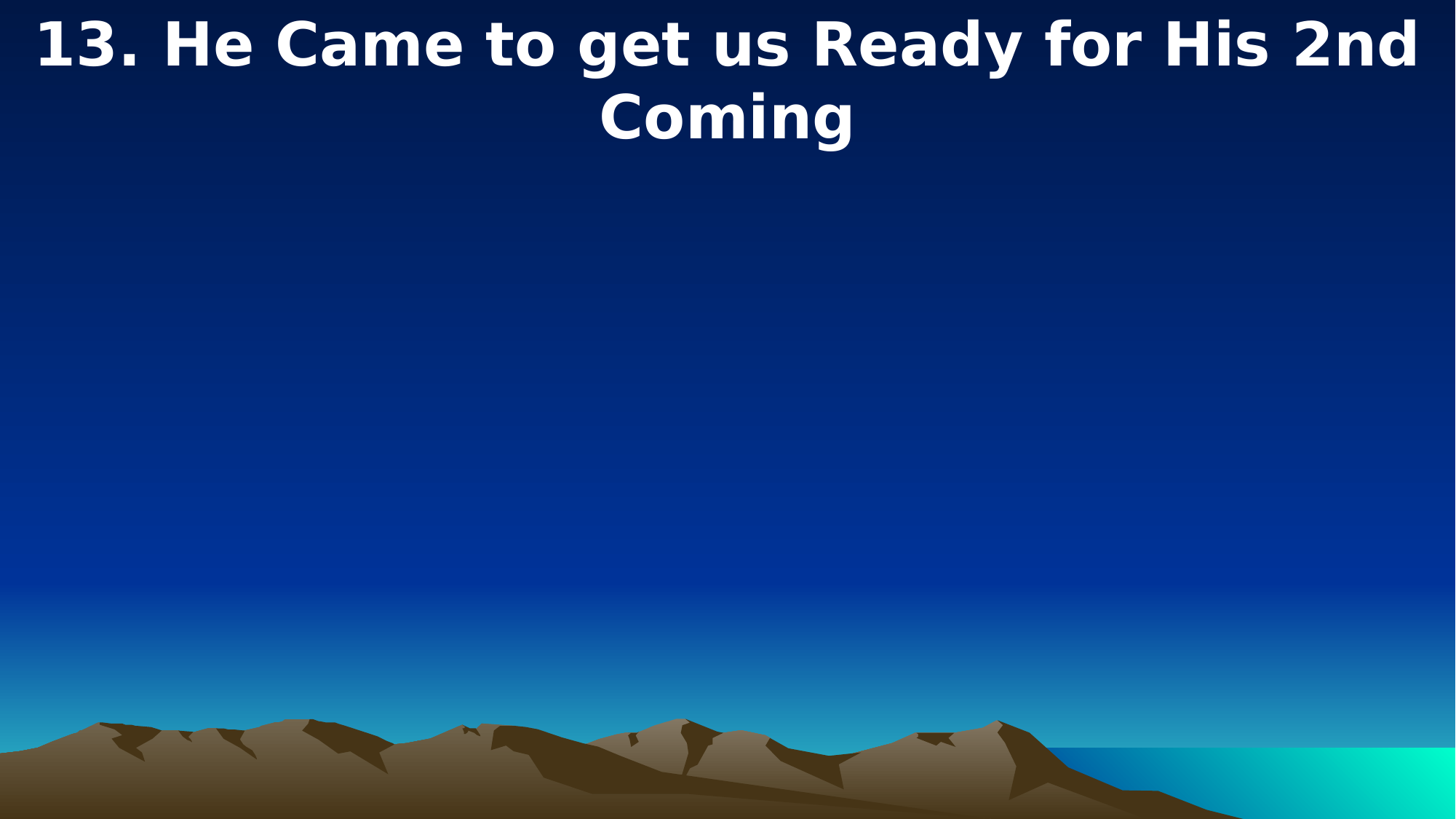

13. He Came to get us Ready for His 2nd Coming